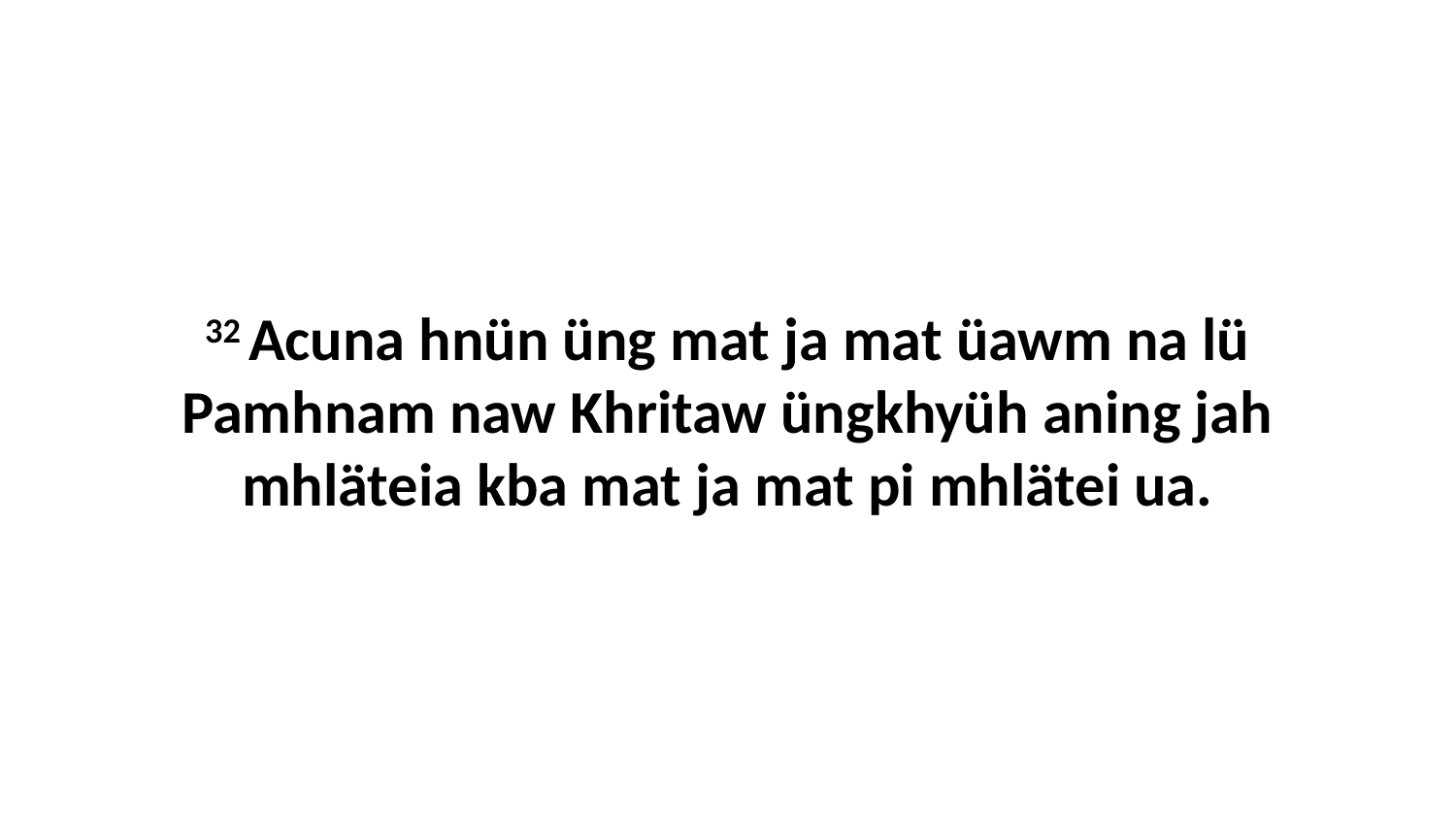

32 Acuna hnün üng mat ja mat üawm na lü Pamhnam naw Khritaw üngkhyüh aning jah mhläteia kba mat ja mat pi mhlätei ua.